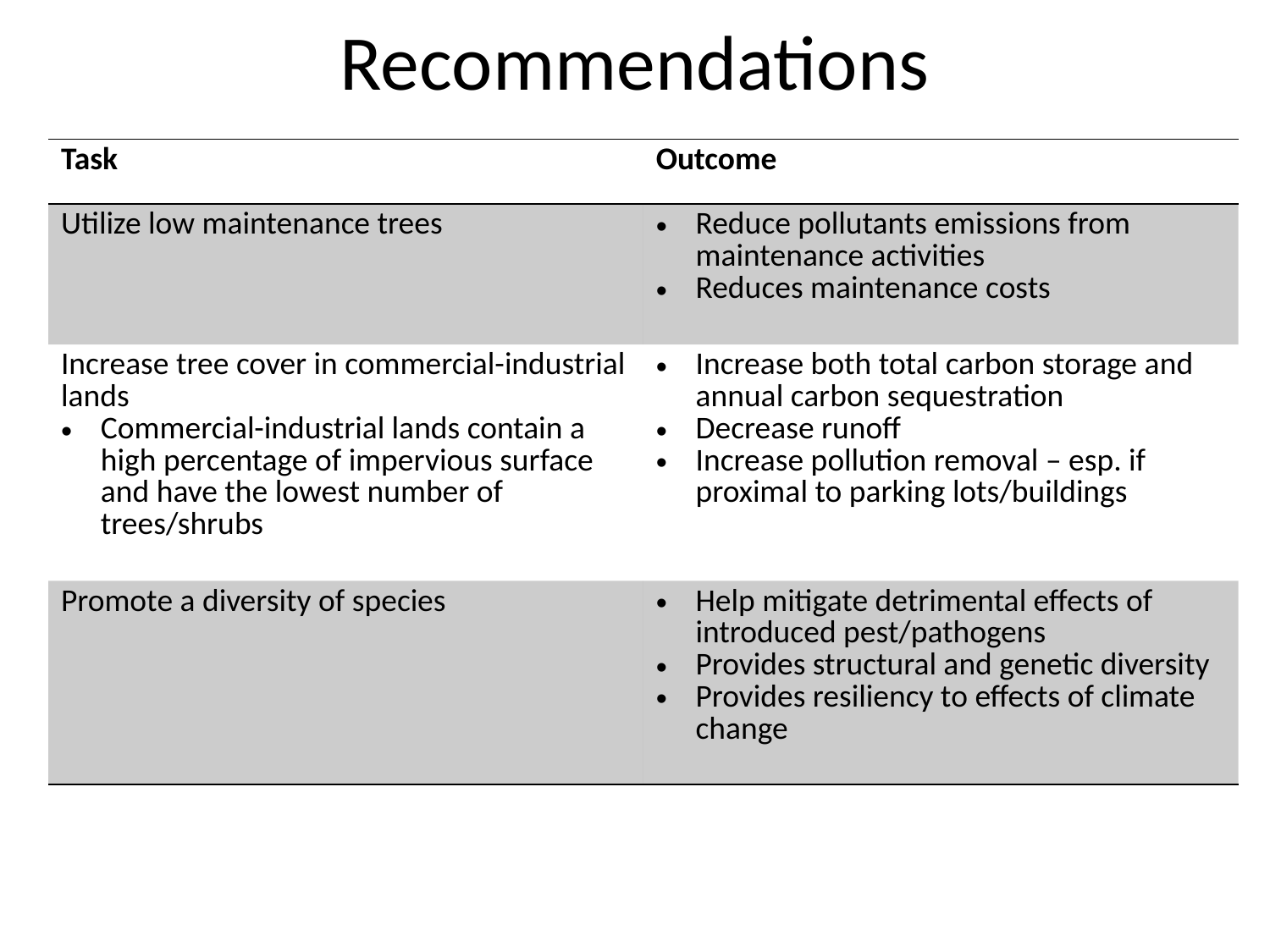

Recommendations
| Task | Outcome |
| --- | --- |
| Utilize low maintenance trees | Reduce pollutants emissions from maintenance activities Reduces maintenance costs |
| Increase tree cover in commercial-industrial lands Commercial-industrial lands contain a high percentage of impervious surface and have the lowest number of trees/shrubs | Increase both total carbon storage and annual carbon sequestration Decrease runoff Increase pollution removal – esp. if proximal to parking lots/buildings |
| Promote a diversity of species | Help mitigate detrimental effects of introduced pest/pathogens Provides structural and genetic diversity Provides resiliency to effects of climate change |